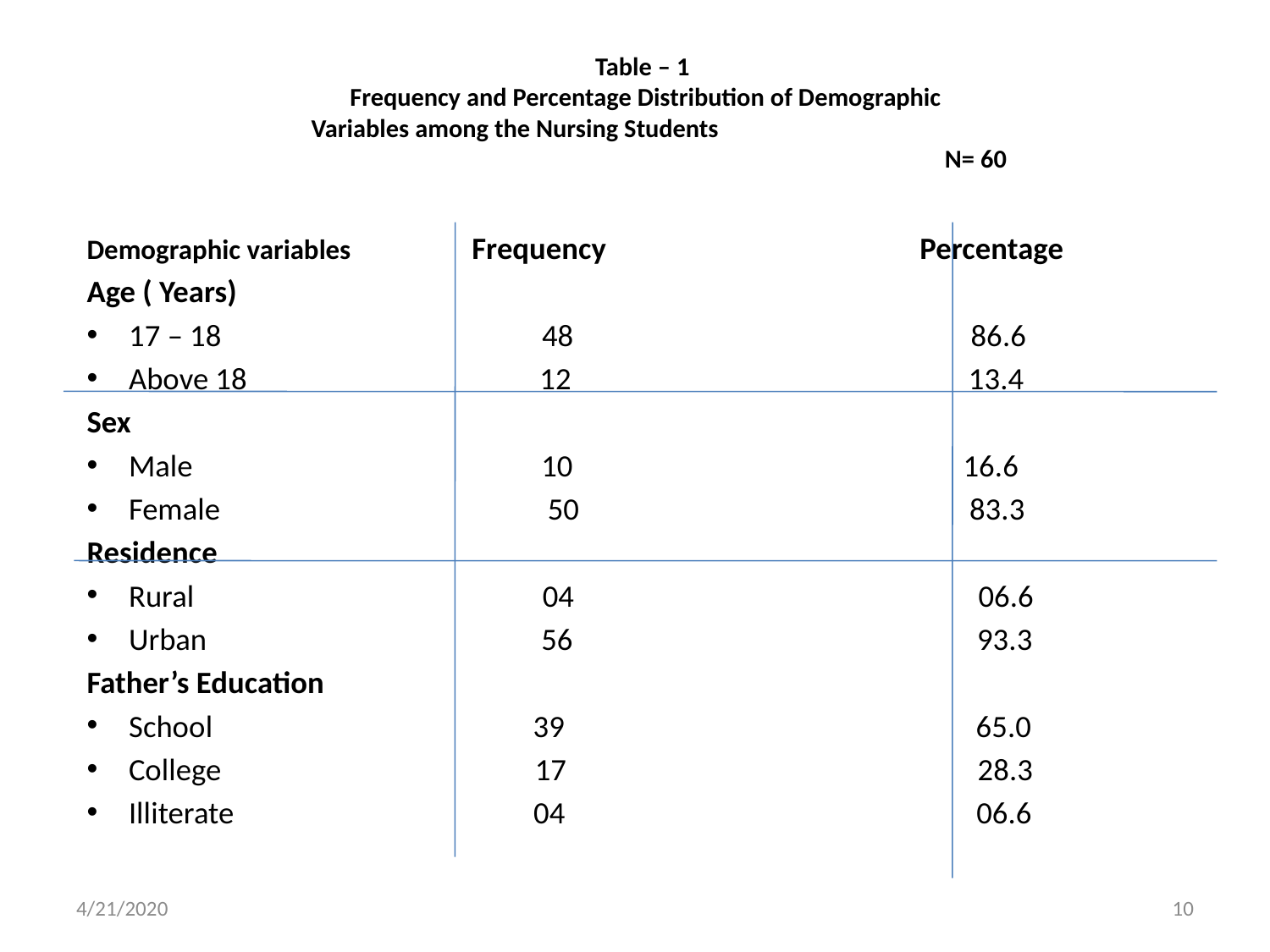

# Table – 1 Frequency and Percentage Distribution of Demographic Variables among the Nursing Students N= 60
Demographic variables                   Frequency                                             Percentage
Age ( Years)
17 – 18                                              48                                                         86.6
Above 18                                          12                                                         13.4
Sex
Male                                                  10                                                        16.6
Female                                               50                                                        83.3
Residence
Rural                                                  04                                                          06.6
Urban                                                56                                                          93.3
Father’s Education
School                                              39                                                           65.0
College                                             17                                                           28.3
Illiterate                                           04                                                           06.6

|  |
| --- |
4/21/2020
10